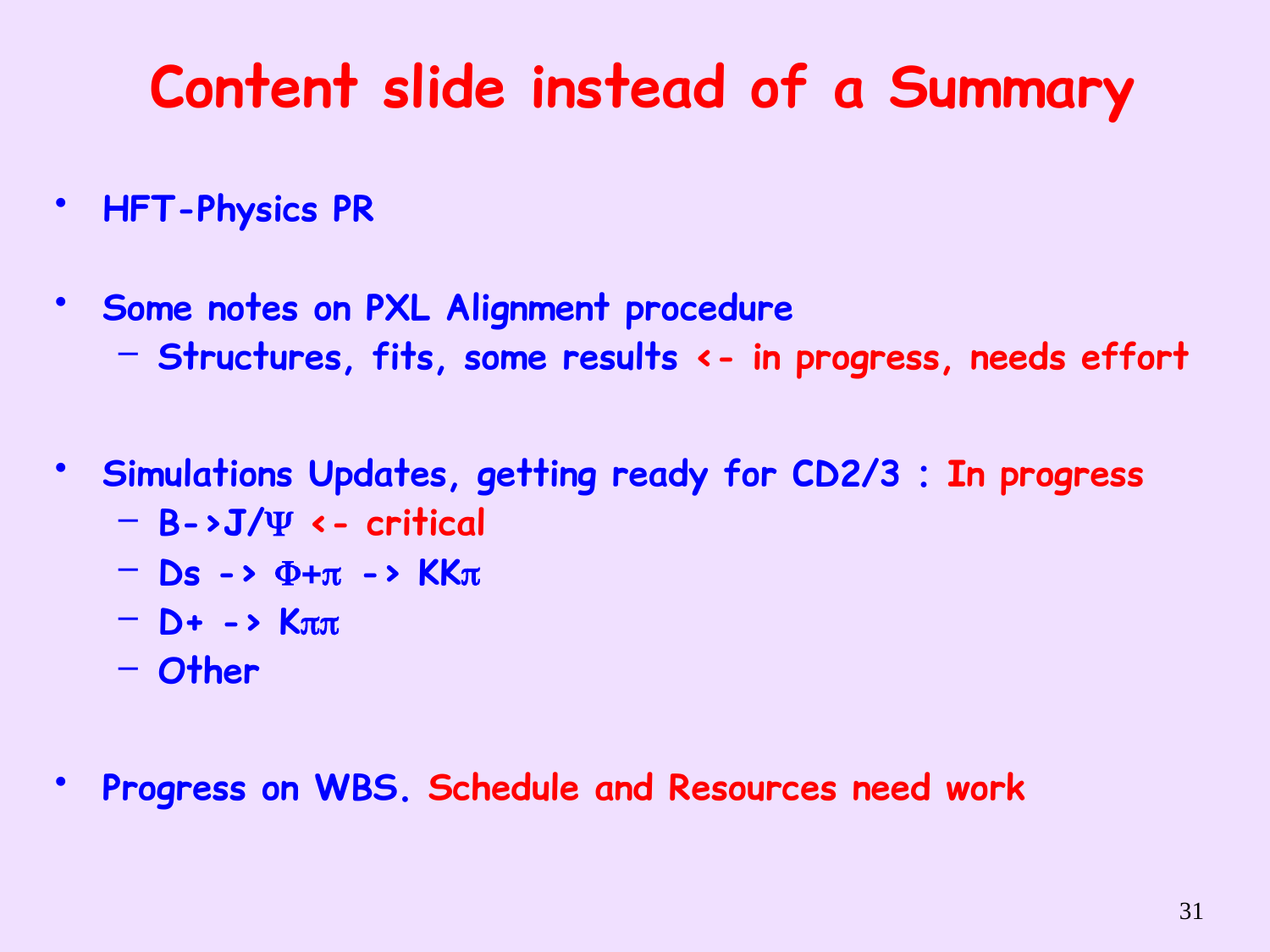

# Content slide instead of a Summary
HFT-Physics PR

Some notes on PXL Alignment procedure
Structures, fits, some results <- in progress, needs effort

Simulations Updates, getting ready for CD2/3 : In progress
B->J/Ψ <- critical
Ds -> Φ+π -> KKπ
D+ -> Kππ
Other

Progress on WBS. Schedule and Resources need work
31